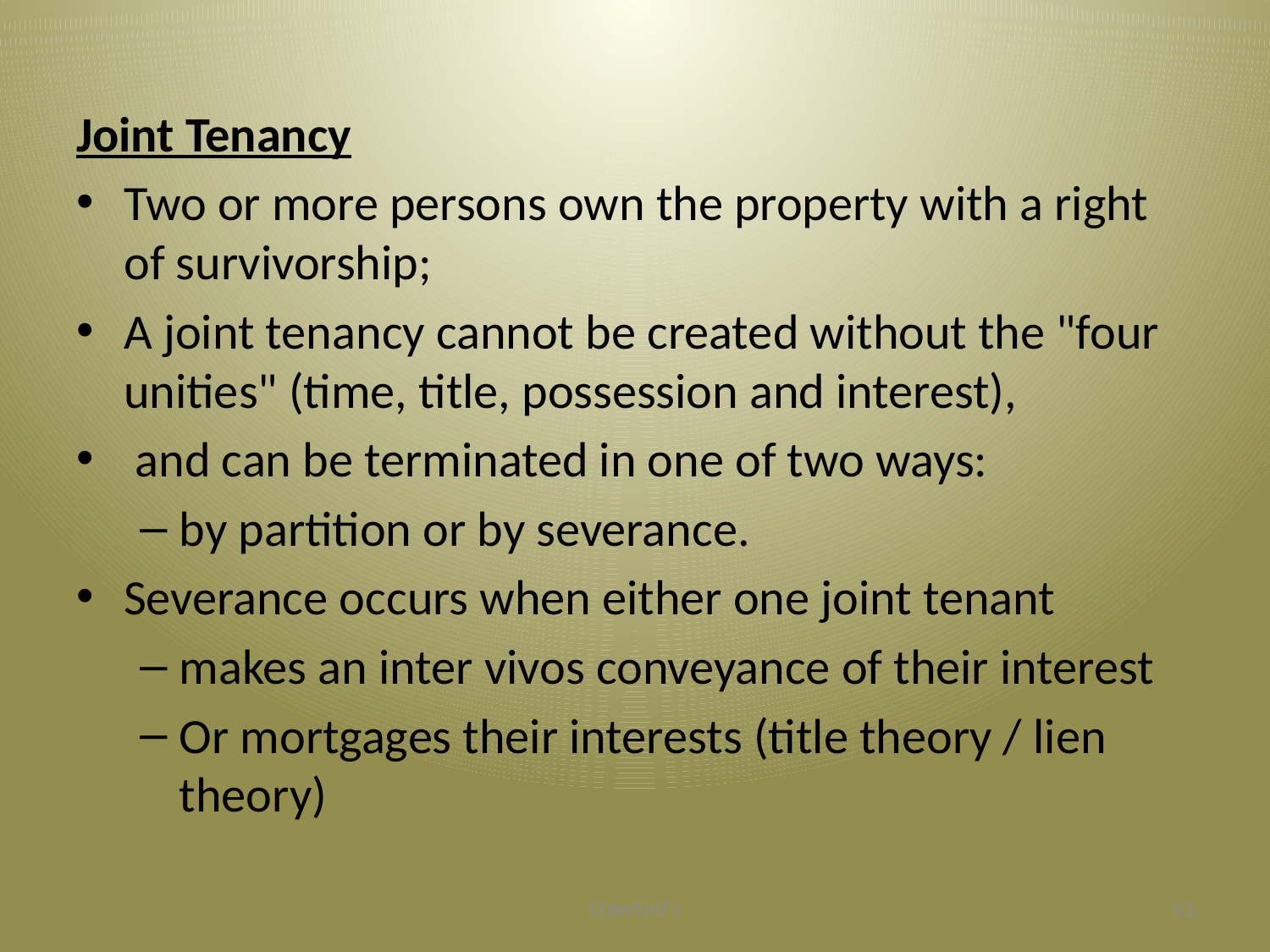

#
Joint Tenancy
Two or more persons own the property with a right of survivorship;
A joint tenancy cannot be created without the "four unities" (time, title, possession and interest),
 and can be terminated in one of two ways:
by partition or by severance.
Severance occurs when either one joint tenant
makes an inter vivos conveyance of their interest
Or mortgages their interests (title theory / lien theory)
Crawford's
63